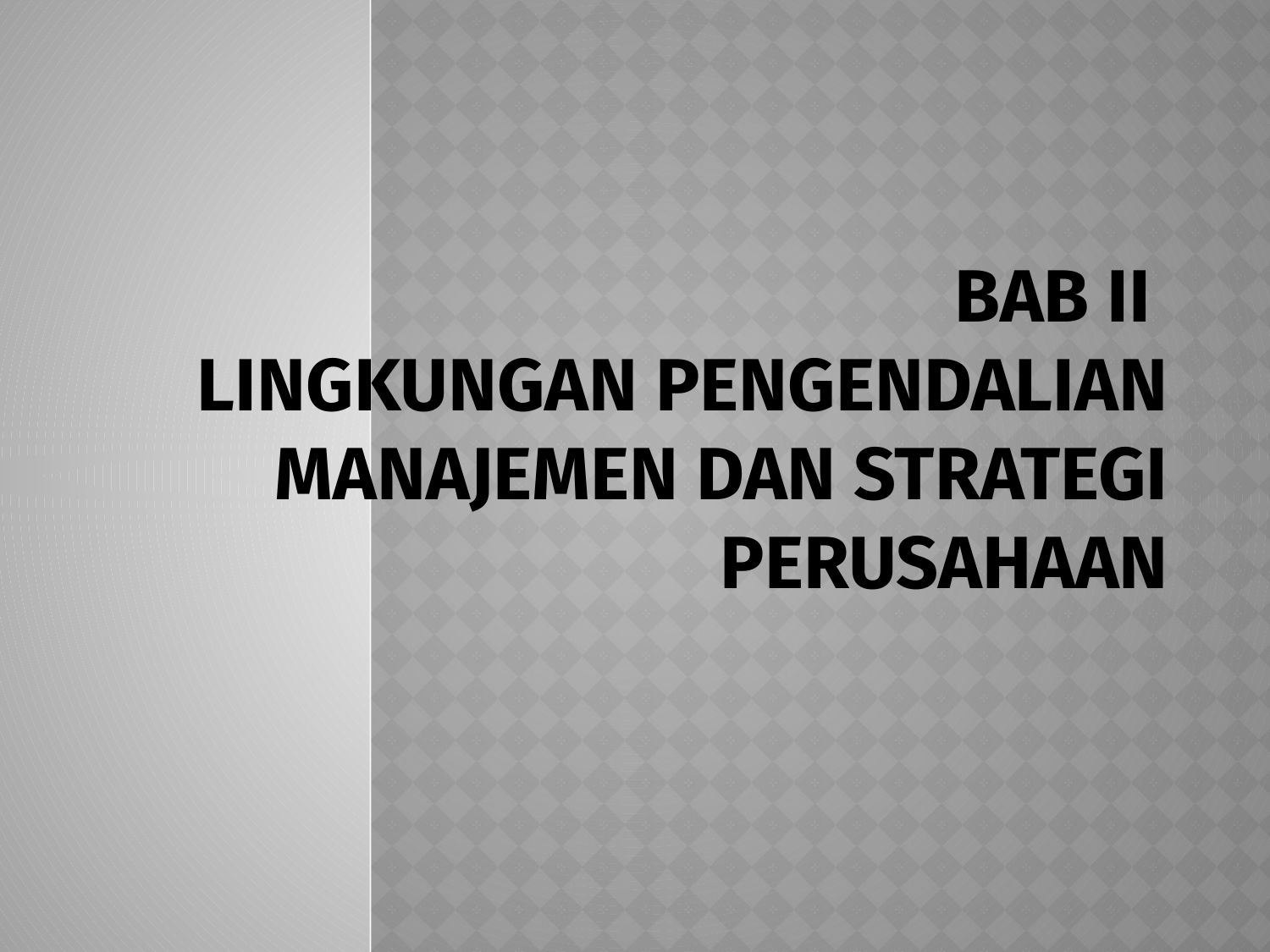

# BAB II LINGKUNGAN PENGENDALIAN MANAJEMEN DAN STRATEGI PERUSAHAAN